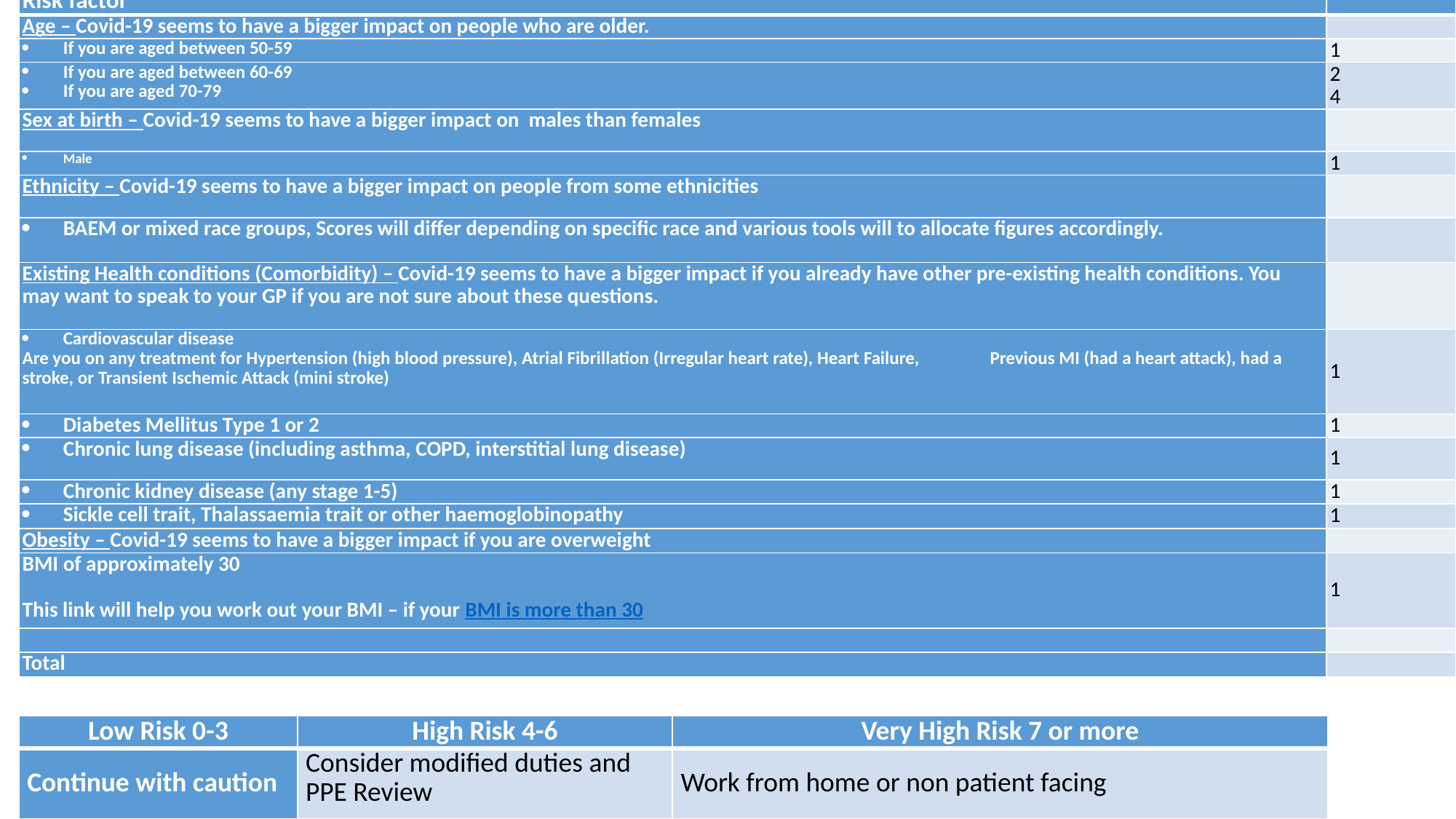

| Risk factor | Score |
| --- | --- |
| Age – Covid-19 seems to have a bigger impact on people who are older. |  |
| If you are aged between 50-59 | 1 |
| If you are aged between 60-69 If you are aged 70-79 | 2 4 |
| Sex at birth – Covid-19 seems to have a bigger impact on males than females |  |
| Male | 1 |
| Ethnicity – Covid-19 seems to have a bigger impact on people from some ethnicities |  |
| BAEM or mixed race groups, Scores will differ depending on specific race and various tools will to allocate figures accordingly. |  |
| Existing Health conditions (Comorbidity) – Covid-19 seems to have a bigger impact if you already have other pre-existing health conditions. You may want to speak to your GP if you are not sure about these questions. |  |
| Cardiovascular disease Are you on any treatment for Hypertension (high blood pressure), Atrial Fibrillation (Irregular heart rate), Heart Failure, Previous MI (had a heart attack), had a stroke, or Transient Ischemic Attack (mini stroke) | 1 |
| Diabetes Mellitus Type 1 or 2 | 1 |
| Chronic lung disease (including asthma, COPD, interstitial lung disease) | 1 |
| Chronic kidney disease (any stage 1-5) | 1 |
| Sickle cell trait, Thalassaemia trait or other haemoglobinopathy | 1 |
| Obesity – Covid-19 seems to have a bigger impact if you are overweight |  |
| BMI of approximately 30   This link will help you work out your BMI – if your BMI is more than 30 | 1 |
|  |  |
| Total |  |
| Low Risk 0-3 | High Risk 4-6 | Very High Risk 7 or more |
| --- | --- | --- |
| Continue with caution | Consider modified duties and PPE Review | Work from home or non patient facing |